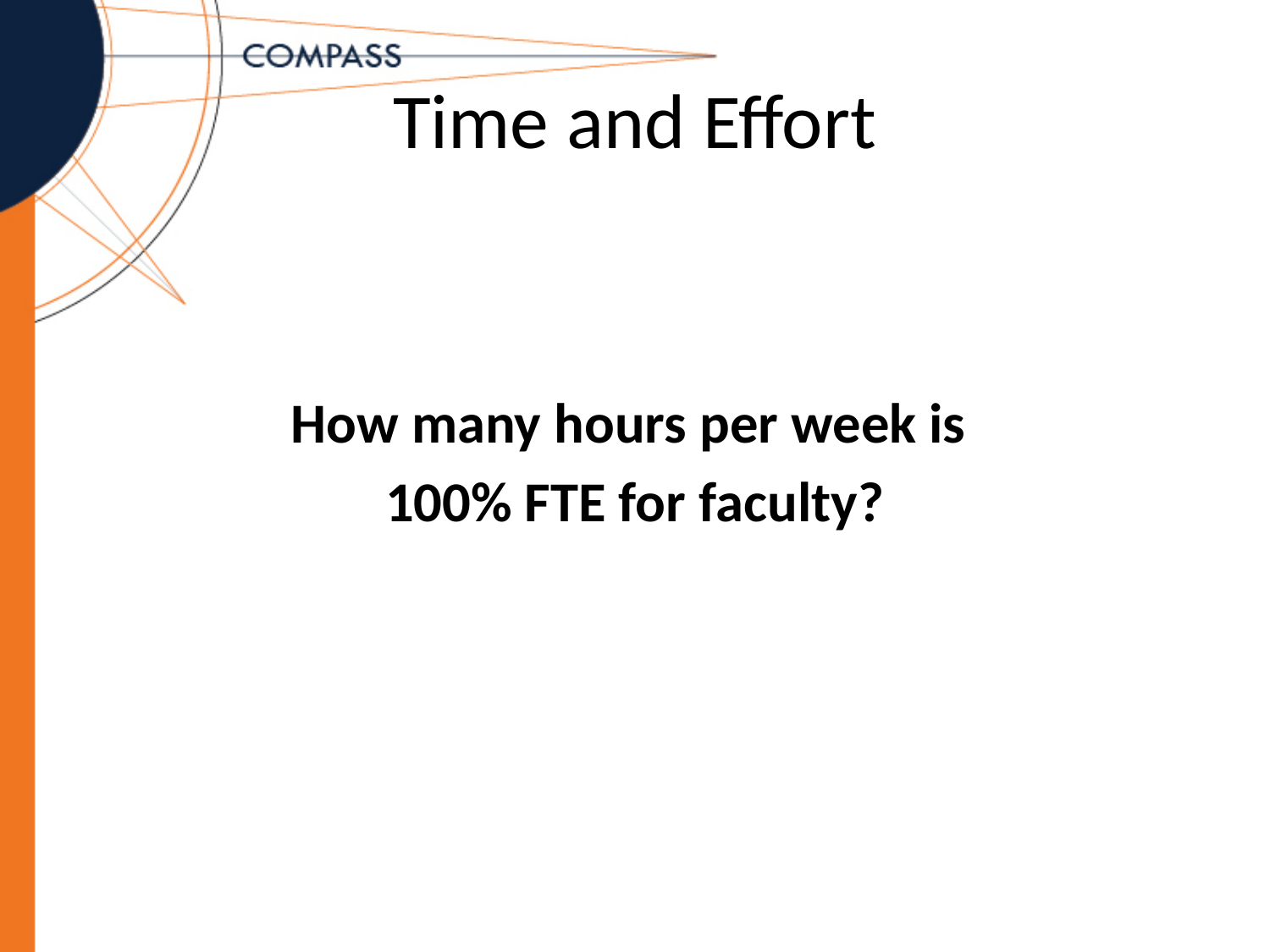

# Time and Effort

How many hours per week is
100% FTE for faculty?